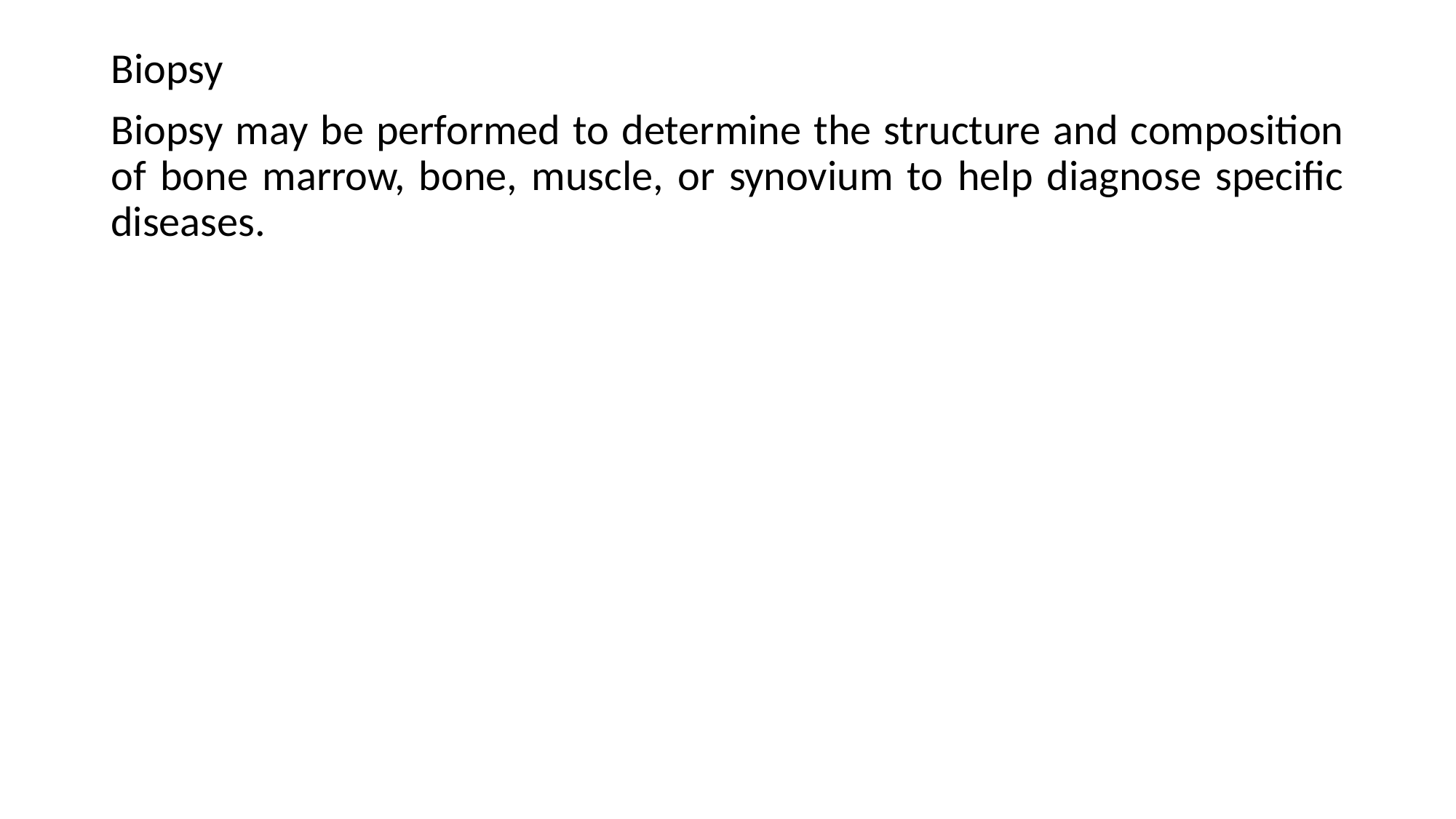

Biopsy
Biopsy may be performed to determine the structure and composition of bone marrow, bone, muscle, or synovium to help diagnose specific diseases.